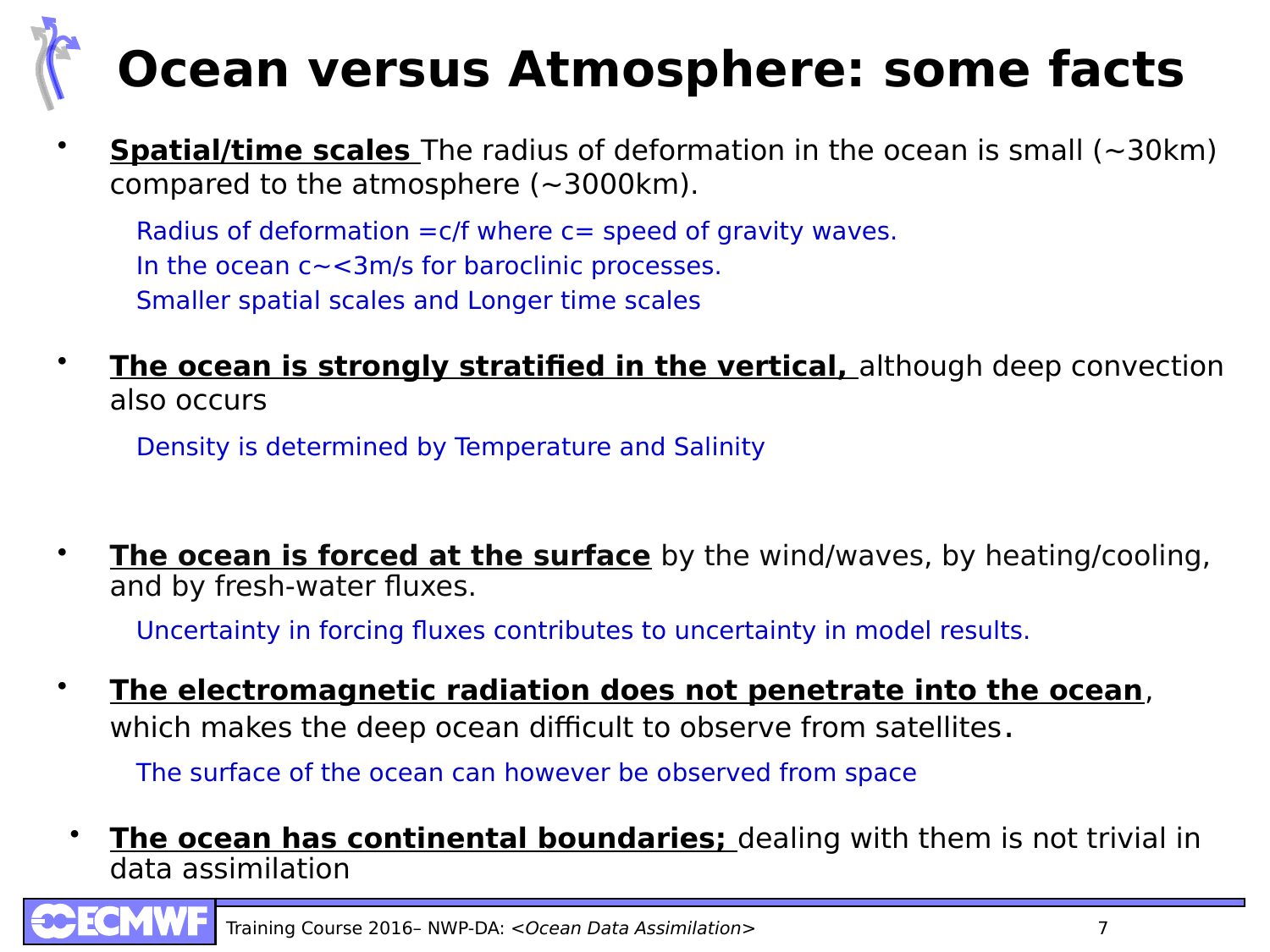

# Ocean versus Atmosphere: some facts
Spatial/time scales The radius of deformation in the ocean is small (~30km) compared to the atmosphere (~3000km).
Radius of deformation =c/f where c= speed of gravity waves.
In the ocean c~<3m/s for baroclinic processes.
Smaller spatial scales and Longer time scales

The ocean is strongly stratified in the vertical, although deep convection also occurs
Density is determined by Temperature and Salinity

The ocean is forced at the surface by the wind/waves, by heating/cooling, and by fresh-water fluxes.
Uncertainty in forcing fluxes contributes to uncertainty in model results.

The electromagnetic radiation does not penetrate into the ocean, which makes the deep ocean difficult to observe from satellites.
The surface of the ocean can however be observed from space

The ocean has continental boundaries; dealing with them is not trivial in data assimilation